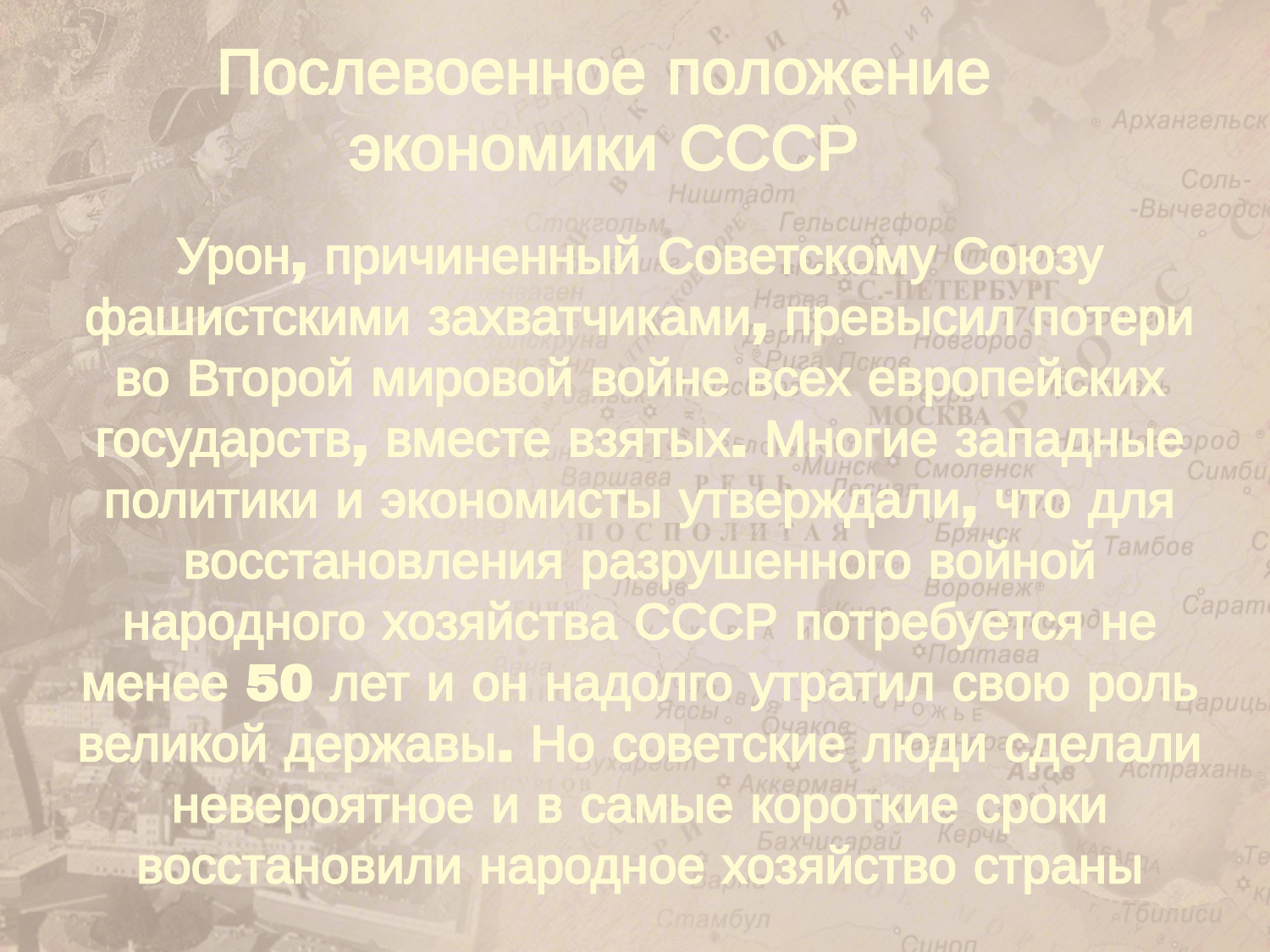

# Послевоенное положение экономики СССР
Урон, причиненный Советскому Союзу фашистскими захватчиками, превысил потери во Второй мировой войне всех европейских государств, вместе взятых. Многие западные политики и экономисты утверждали, что для восстановления разрушенного войной народного хозяйства СССР потребуется не менее 50 лет и он надолго утратил свою роль великой державы. Но советские люди сделали невероятное и в самые короткие сроки восстановили народное хозяйство страны